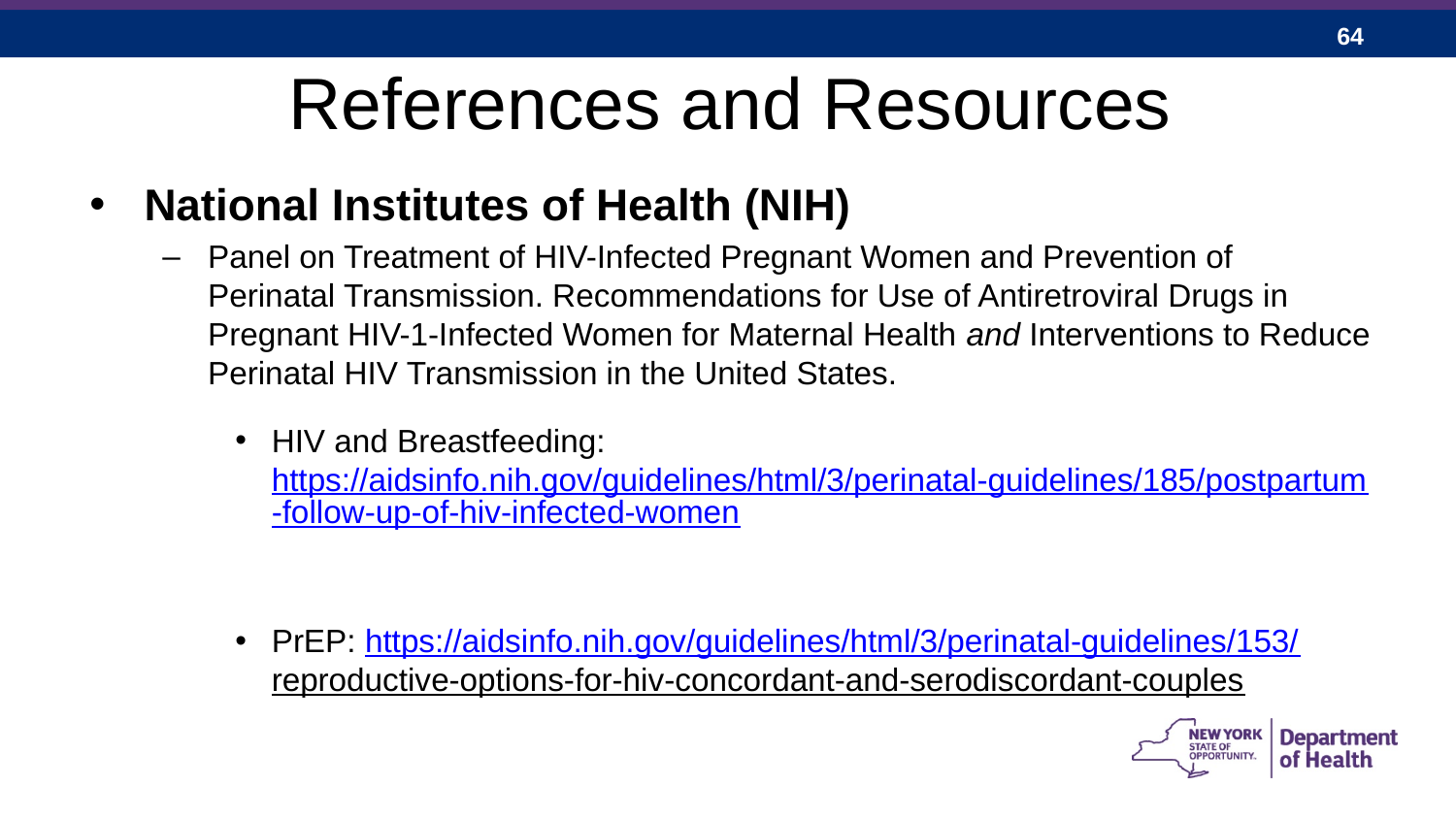

# References and Resources
National Institutes of Health (NIH)
Panel on Treatment of HIV-Infected Pregnant Women and Prevention of Perinatal Transmission. Recommendations for Use of Antiretroviral Drugs in Pregnant HIV-1-Infected Women for Maternal Health and Interventions to Reduce Perinatal HIV Transmission in the United States.

HIV and Breastfeeding: https://aidsinfo.nih.gov/guidelines/html/3/perinatal-guidelines/185/postpartum-follow-up-of-hiv-infected-women

PrEP: https://aidsinfo.nih.gov/guidelines/html/3/perinatal-guidelines/153/reproductive-options-for-hiv-concordant-and-serodiscordant-couples